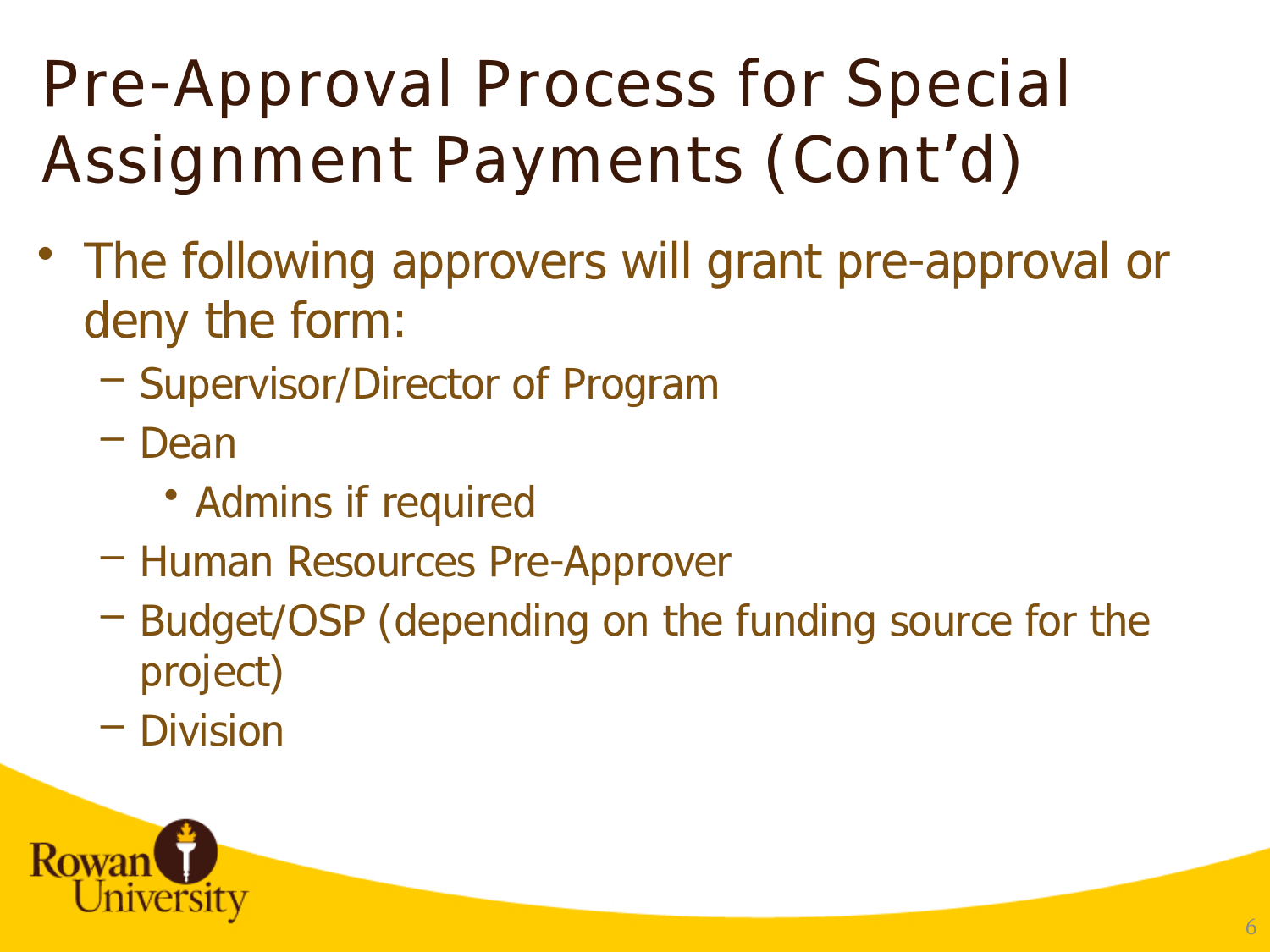

# Pre-Approval Process for Special Assignment Payments (Cont’d)
The following approvers will grant pre-approval or deny the form:
Supervisor/Director of Program
Dean
Admins if required
Human Resources Pre-Approver
Budget/OSP (depending on the funding source for the project)
Division
6